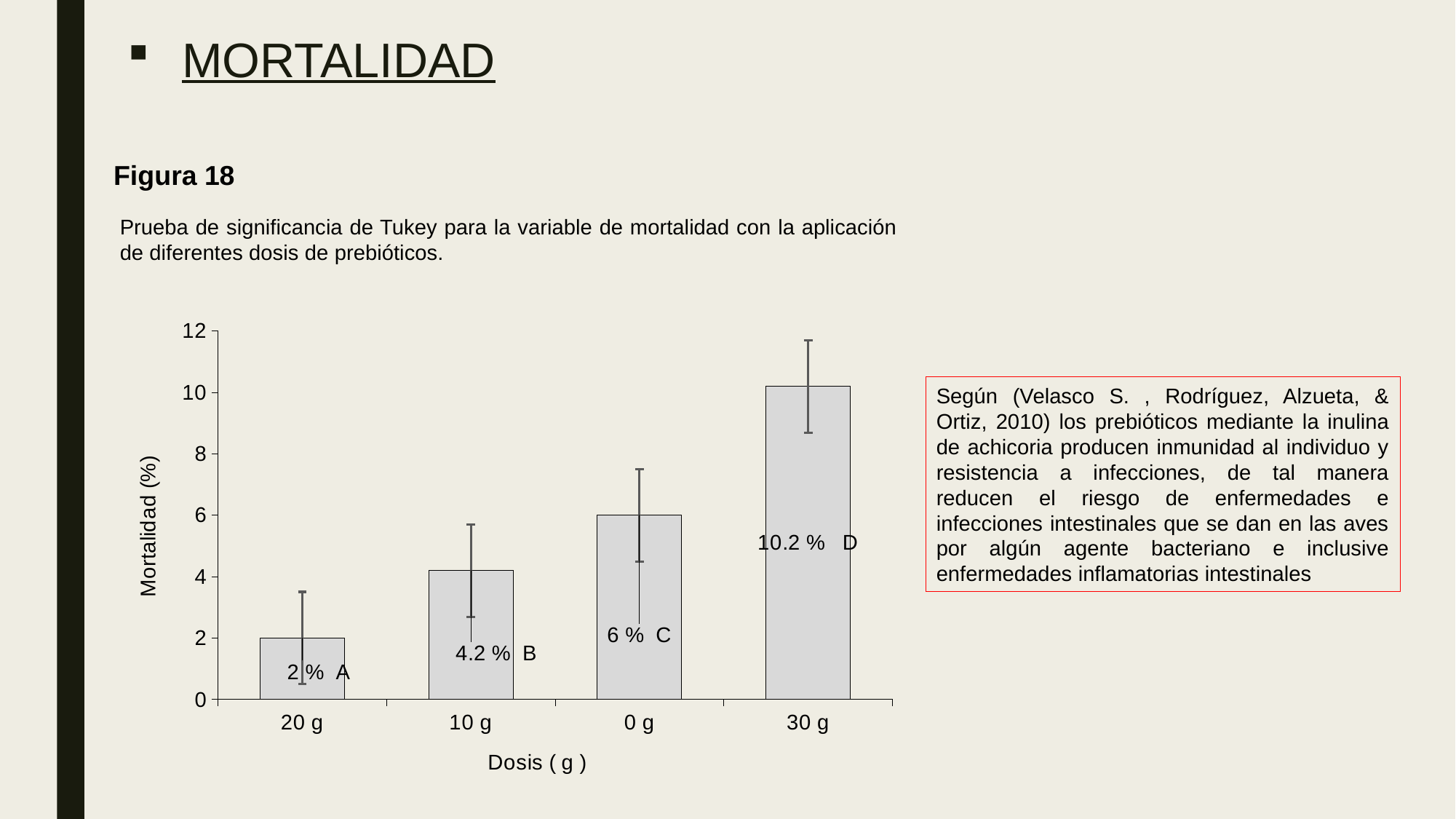

# MORTALIDAD
Figura 18
Prueba de significancia de Tukey para la variable de mortalidad con la aplicación de diferentes dosis de prebióticos.

### Chart

| Category | Medias |
|---|---|
| 20 g | 2.0 |
| 10 g | 4.2 |
| 0 g | 6.0 |
| 30 g | 10.2 |
Según (Velasco S. , Rodríguez, Alzueta, & Ortiz, 2010) los prebióticos mediante la inulina de achicoria producen inmunidad al individuo y resistencia a infecciones, de tal manera reducen el riesgo de enfermedades e infecciones intestinales que se dan en las aves por algún agente bacteriano e inclusive enfermedades inflamatorias intestinales